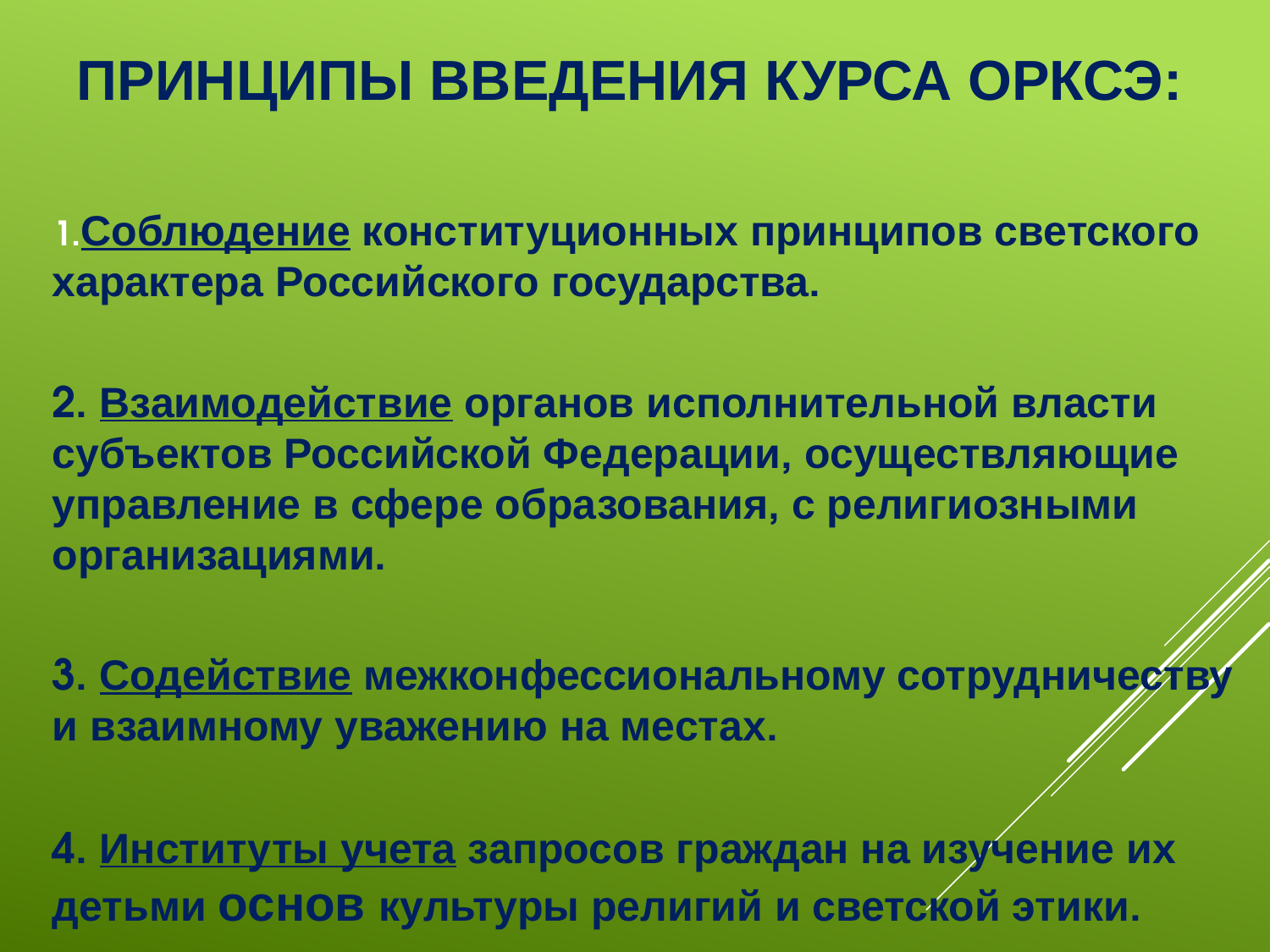

# Принципы введения курса ОРКСЭ:
Соблюдение конституционных принципов светского характера Российского государства.
2. Взаимодействие органов исполнительной власти субъектов Российской Федерации, осуществляющие управление в сфере образования, с религиозными организациями.
3. Содействие межконфессиональному сотрудничеству и взаимному уважению на местах.
4. Институты учета запросов граждан на изучение их детьми основ культуры религий и светской этики.